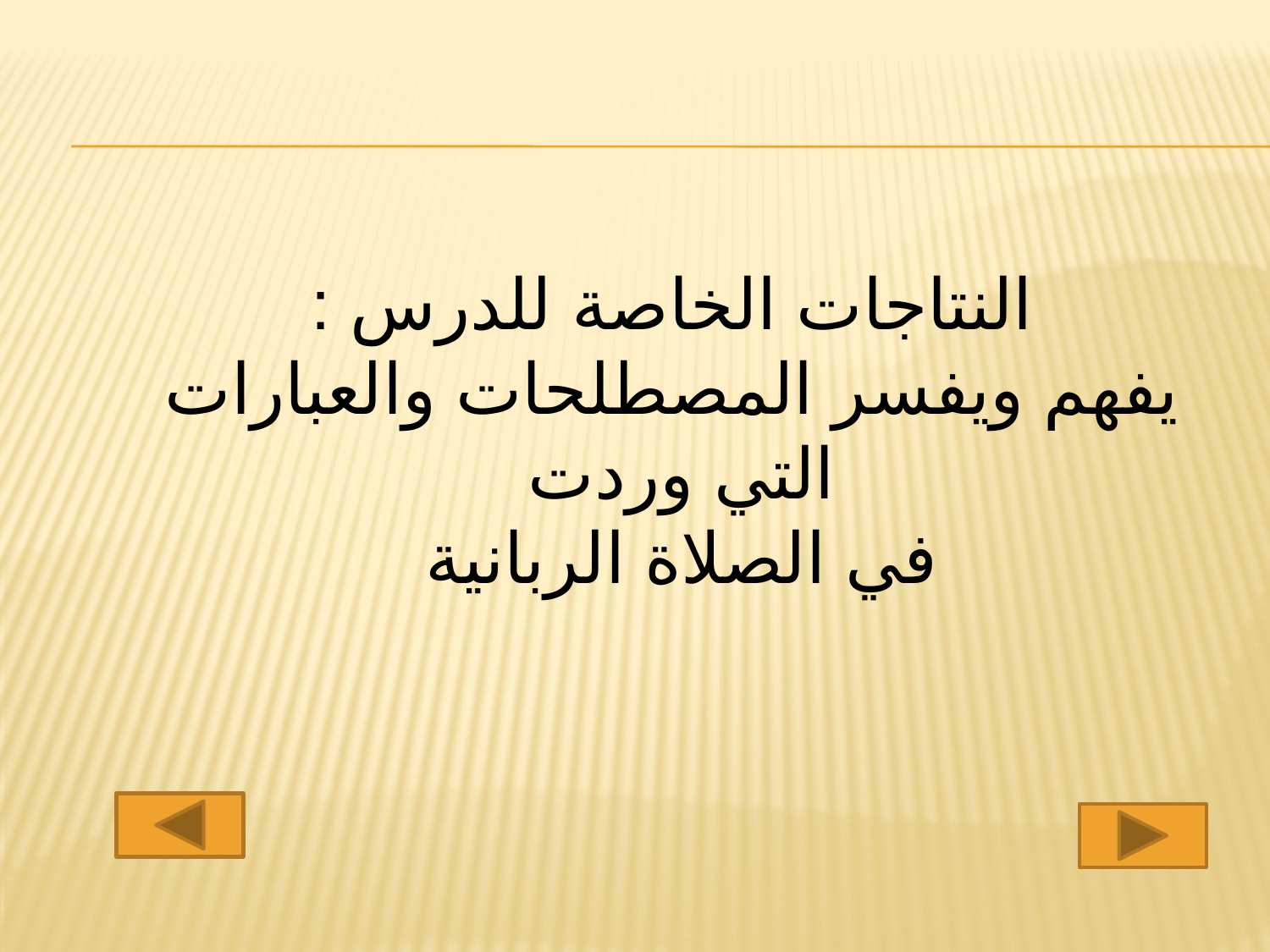

# النتاجات الخاصة للدرس : يفهم ويفسر المصطلحات والعبارات التي وردت في الصلاة الربانية